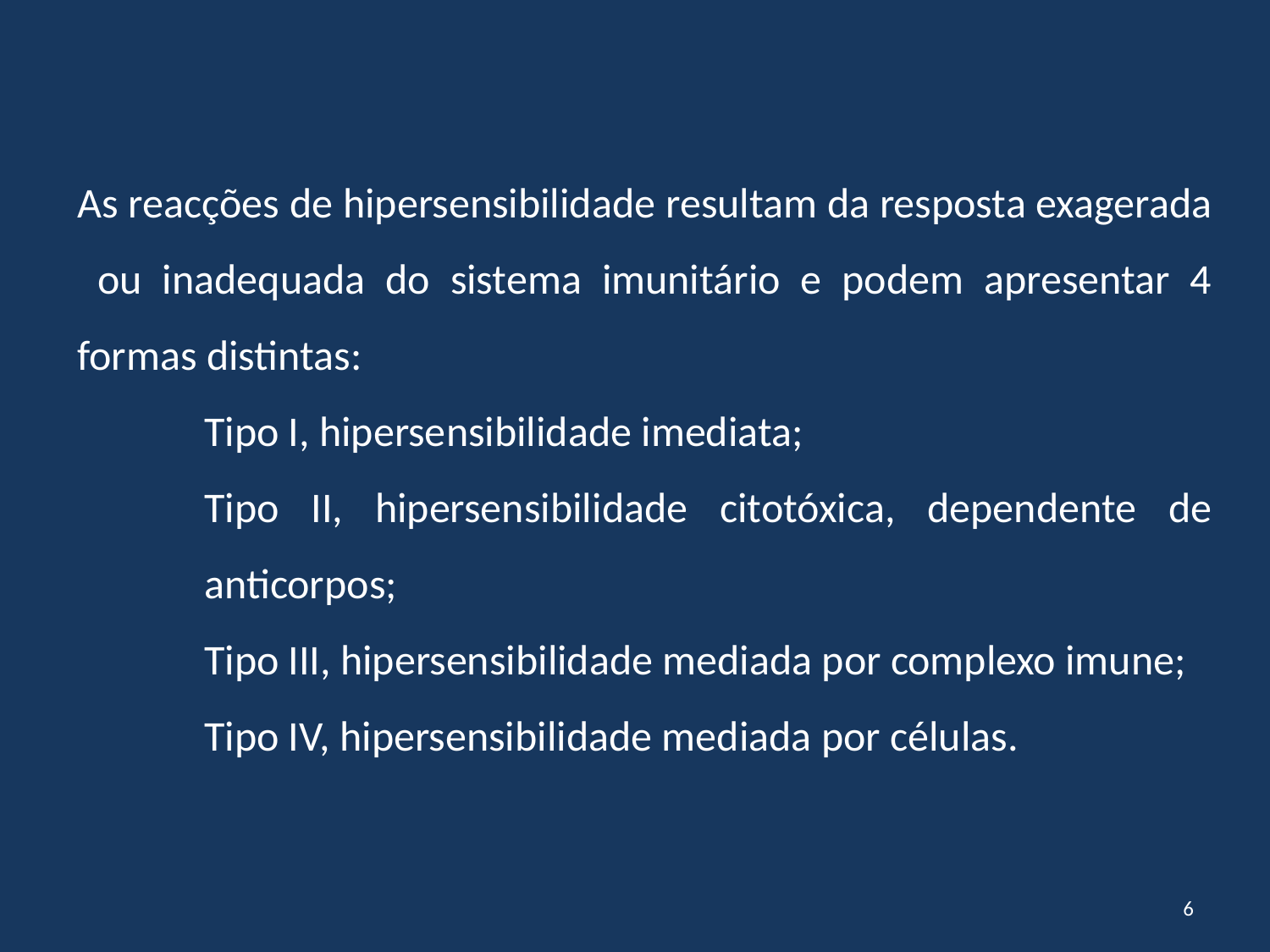

As reacções de hipersensibilidade resultam da resposta exagerada  ou inadequada do sistema imunitário e podem apresentar 4 formas distintas:
	Tipo I, hipersensibilidade imediata;
	Tipo II, hipersensibilidade citotóxica, dependente de 	anticorpos;
	Tipo III, hipersensibilidade mediada por complexo imune;
	Tipo IV, hipersensibilidade mediada por células.

6